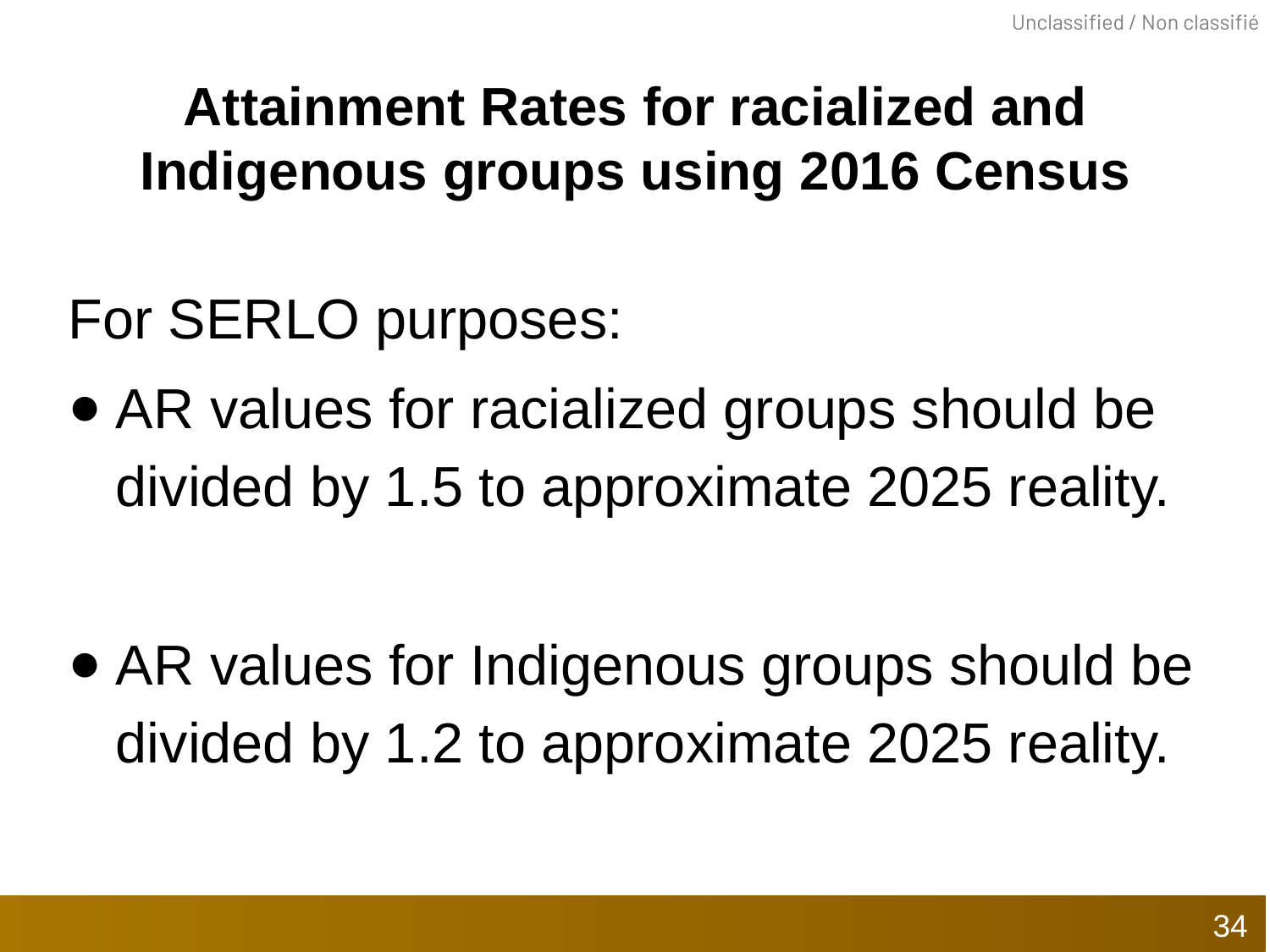

# Attainment Rates for racialized and Indigenous groups using 2016 Census
For SERLO purposes:
AR values for racialized groups should be divided by 1.5 to approximate 2025 reality.

AR values for Indigenous groups should be divided by 1.2 to approximate 2025 reality.

34